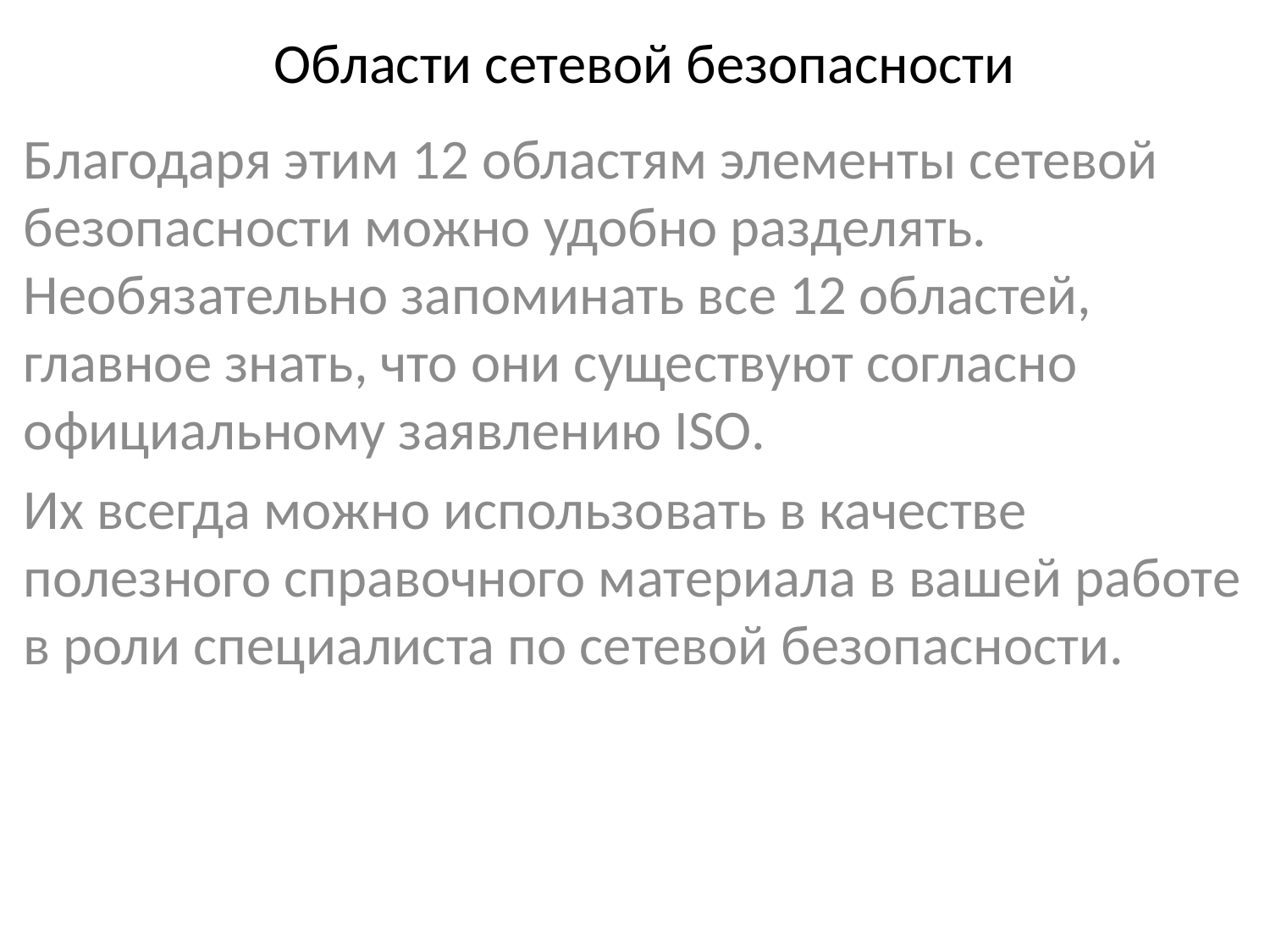

# Области сетевой безопасности
Благодаря этим 12 областям элементы сетевой безопасности можно удобно разделять. Необязательно запоминать все 12 областей, главное знать, что они существуют согласно официальному заявлению ISO.
Их всегда можно использовать в качестве полезного справочного материала в вашей работе в роли специалиста по сетевой безопасности.